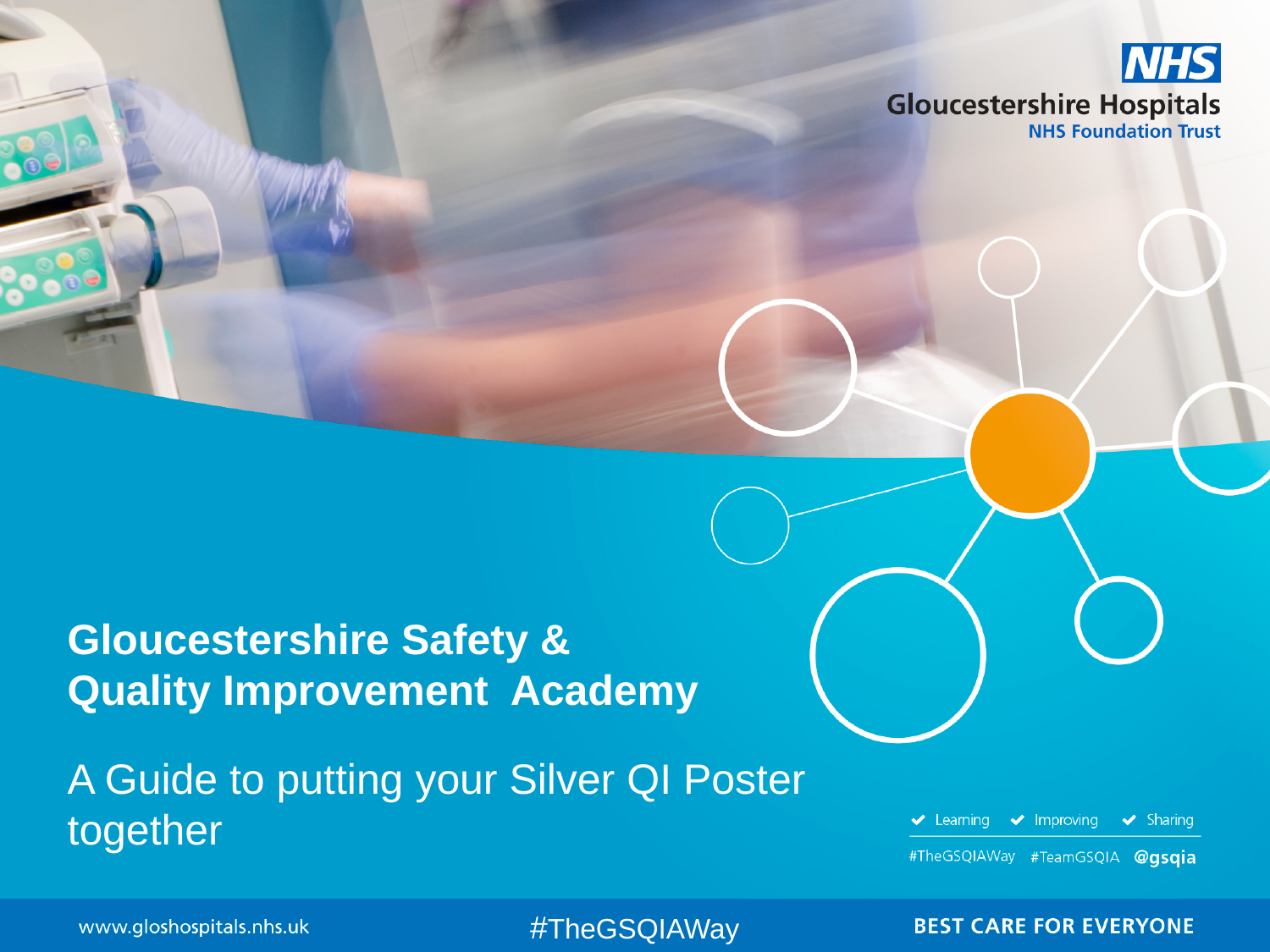

A Guide to putting your Silver QI Poster together
#TheGSQIAWay